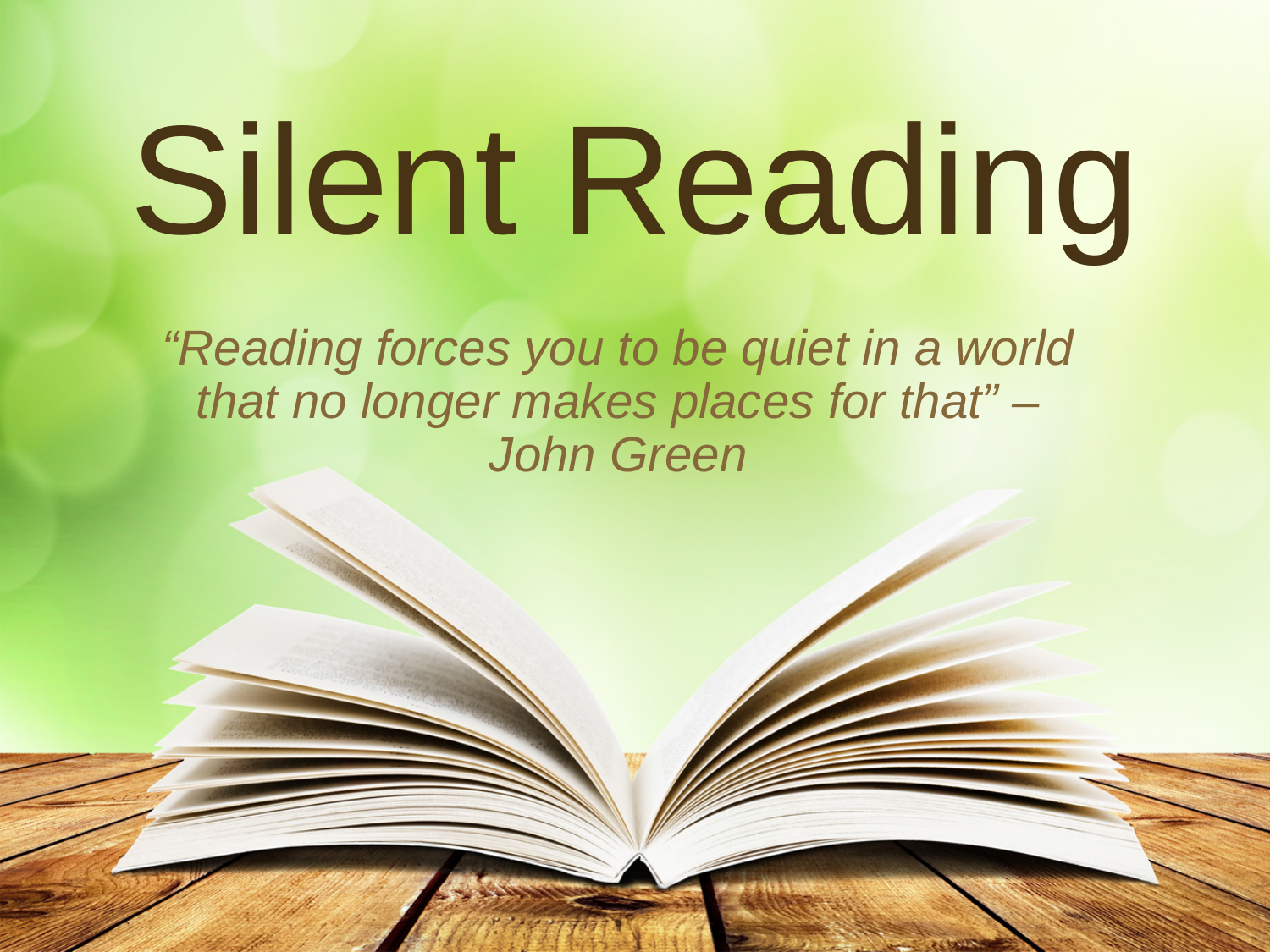

# Silent Reading
“Reading forces you to be quiet in a world that no longer makes places for that” – John Green